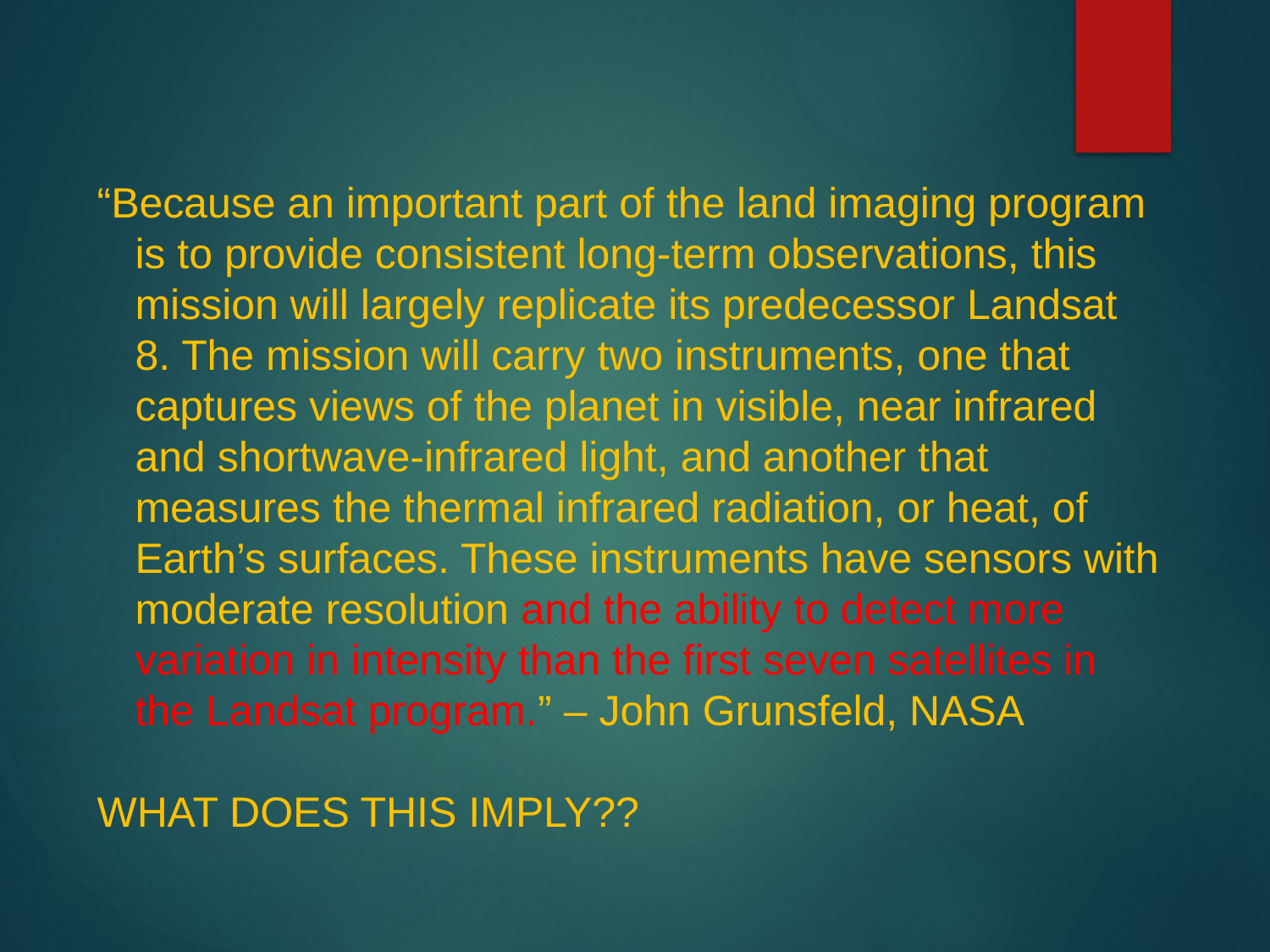

“Because an important part of the land imaging program is to provide consistent long-term observations, this mission will largely replicate its predecessor Landsat 8. The mission will carry two instruments, one that captures views of the planet in visible, near infrared and shortwave-infrared light, and another that measures the thermal infrared radiation, or heat, of Earth’s surfaces. These instruments have sensors with moderate resolution and the ability to detect more variation in intensity than the first seven satellites in the Landsat program.” – John Grunsfeld, NASA

WHAT DOES THIS IMPLY??